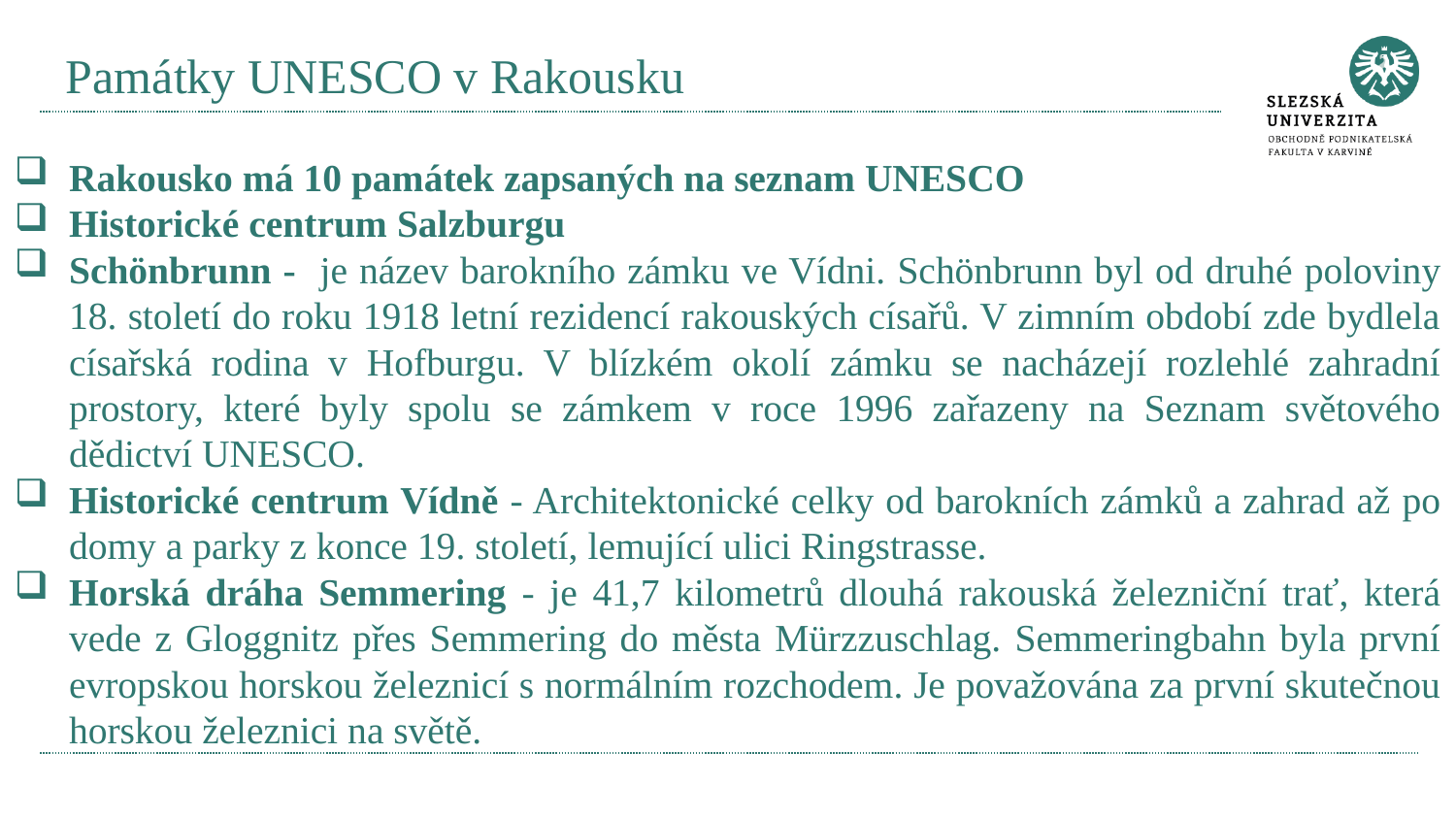

# Památky UNESCO v Rakousku
Rakousko má 10 památek zapsaných na seznam UNESCO
Historické centrum Salzburgu
Schönbrunn -  je název barokního zámku ve Vídni. Schönbrunn byl od druhé poloviny 18. století do roku 1918 letní rezidencí rakouských císařů. V zimním období zde bydlela císařská rodina v Hofburgu. V blízkém okolí zámku se nacházejí rozlehlé zahradní prostory, které byly spolu se zámkem v roce 1996 zařazeny na Seznam světového dědictví UNESCO.
Historické centrum Vídně - Architektonické celky od barokních zámků a zahrad až po domy a parky z konce 19. století, lemující ulici Ringstrasse.
Horská dráha Semmering - je 41,7 kilometrů dlouhá rakouská železniční trať, která vede z Gloggnitz přes Semmering do města Mürzzuschlag. Semmeringbahn byla první evropskou horskou železnicí s normálním rozchodem. Je považována za první skutečnou horskou železnici na světě.